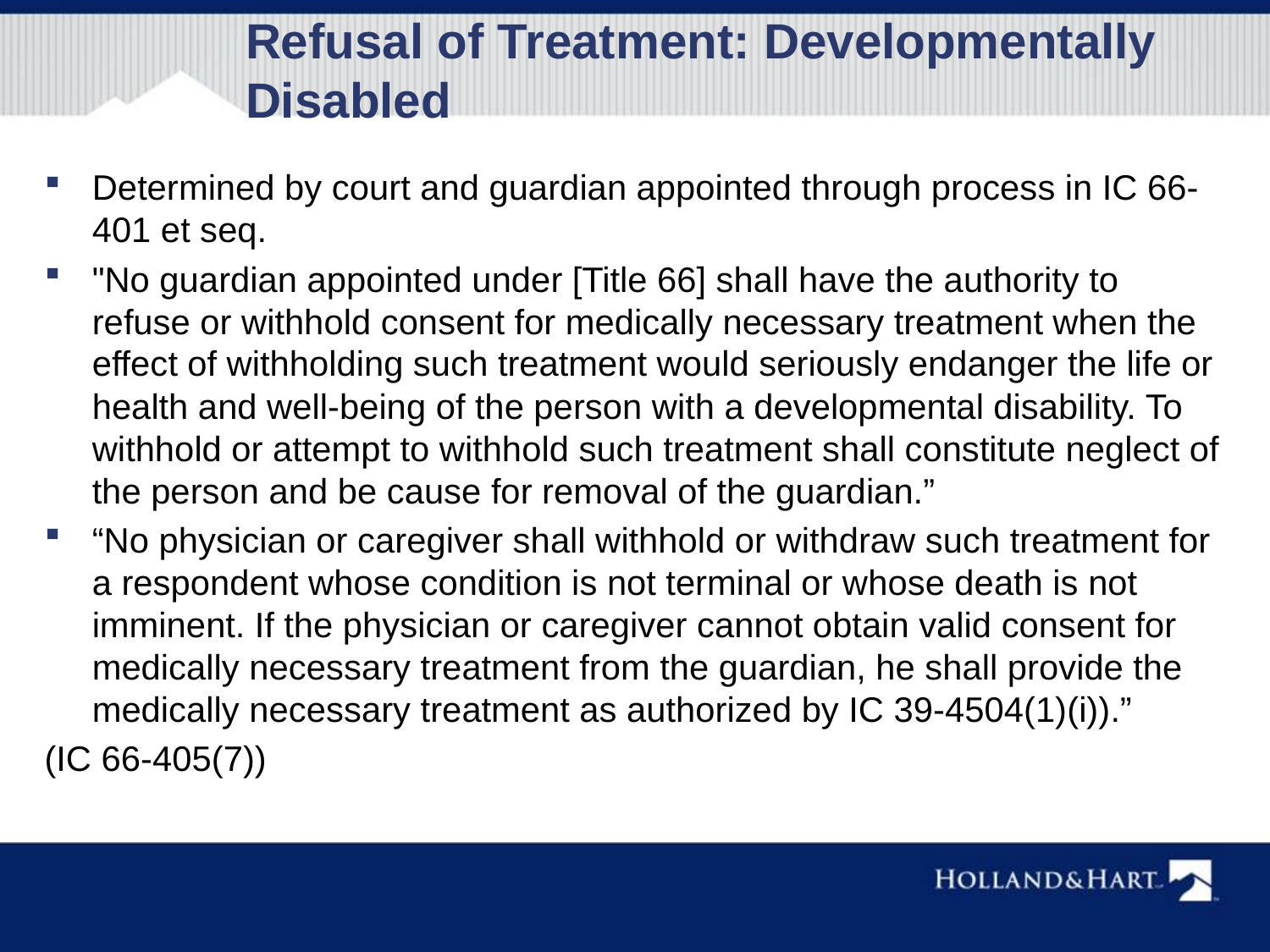

Refusal of Treatment: Developmentally Disabled
Determined by court and guardian appointed through process in IC 66-401 et seq.
"No guardian appointed under [Title 66] shall have the authority to refuse or withhold consent for medically necessary treatment when the effect of withholding such treatment would seriously endanger the life or health and well-being of the person with a developmental disability. To withhold or attempt to withhold such treatment shall constitute neglect of the person and be cause for removal of the guardian.”
“No physician or caregiver shall withhold or withdraw such treatment for a respondent whose condition is not terminal or whose death is not imminent. If the physician or caregiver cannot obtain valid consent for medically necessary treatment from the guardian, he shall provide the medically necessary treatment as authorized by IC 39-4504(1)(i)).”
(IC 66-405(7))